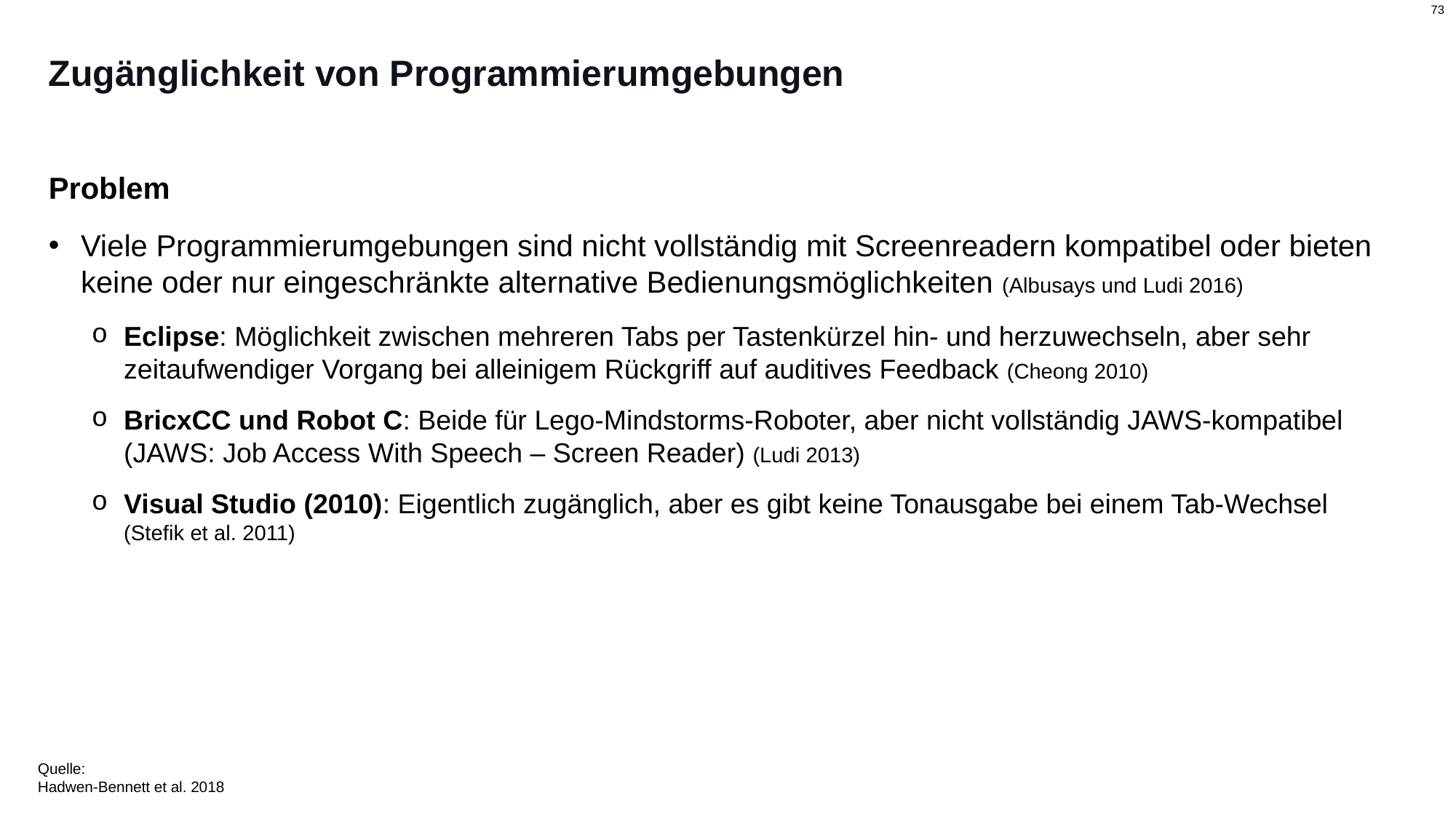

# Zugänglichkeit von Programmierumgebungen
Problem
Viele Programmierumgebungen sind nicht vollständig mit Screenreadern kompatibel oder bieten keine oder nur eingeschränkte alternative Bedienungsmöglichkeiten (Albusays und Ludi 2016)
Eclipse: Möglichkeit zwischen mehreren Tabs per Tastenkürzel hin- und herzuwechseln, aber sehr zeitaufwendiger Vorgang bei alleinigem Rückgriff auf auditives Feedback (Cheong 2010)
BricxCC und Robot C: Beide für Lego-Mindstorms-Roboter, aber nicht vollständig JAWS-kompatibel (JAWS: Job Access With Speech – Screen Reader) (Ludi 2013)
Visual Studio (2010): Eigentlich zugänglich, aber es gibt keine Tonausgabe bei einem Tab-Wechsel
(Stefik et al. 2011)
Quelle:
Hadwen-Bennett et al. 2018